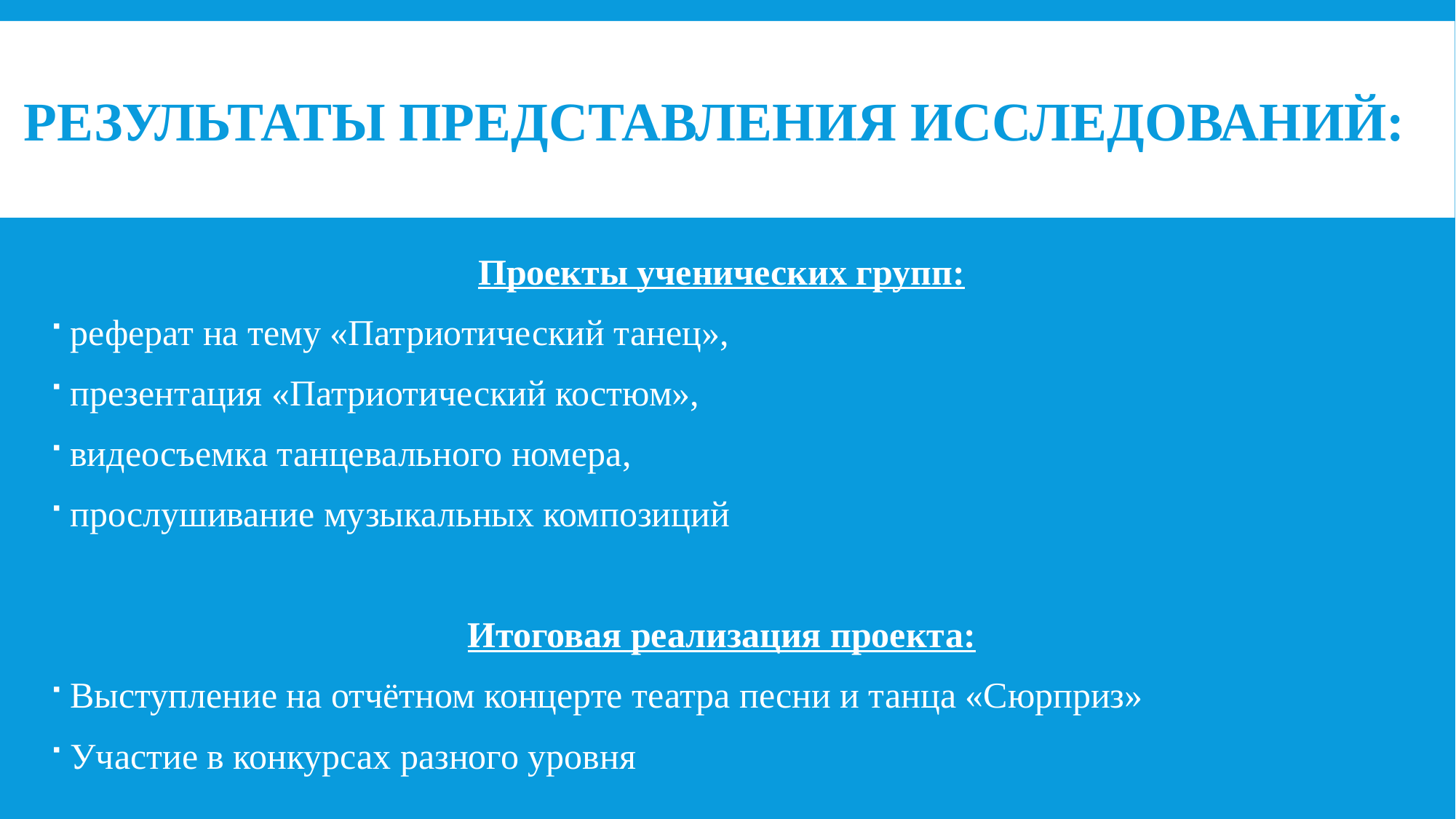

# Результаты представления исследований:
Проекты ученических групп:
реферат на тему «Патриотический танец»,
презентация «Патриотический костюм»,
видеосъемка танцевального номера,
прослушивание музыкальных композиций

Итоговая реализация проекта:
Выступление на отчётном концерте театра песни и танца «Сюрприз»
Участие в конкурсах разного уровня